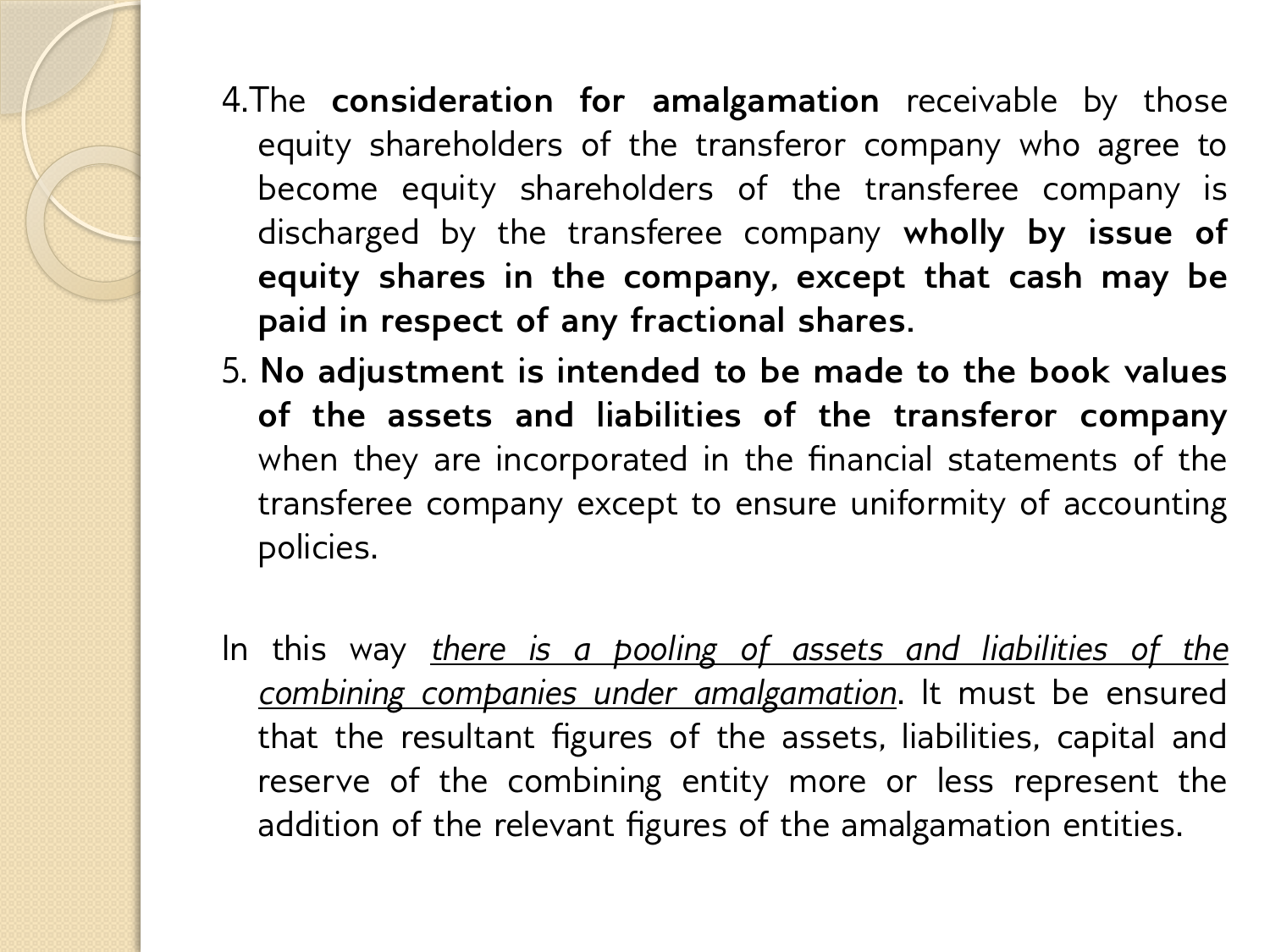

4.The consideration for amalgamation receivable by those equity shareholders of the transferor company who agree to become equity shareholders of the transferee company is discharged by the transferee company wholly by issue of equity shares in the company, except that cash may be paid in respect of any fractional shares.
5. No adjustment is intended to be made to the book values of the assets and liabilities of the transferor company when they are incorporated in the financial statements of the transferee company except to ensure uniformity of accounting policies.

In this way there is a pooling of assets and liabilities of the combining companies under amalgamation. It must be ensured that the resultant figures of the assets, liabilities, capital and reserve of the combining entity more or less represent the addition of the relevant figures of the amalgamation entities.